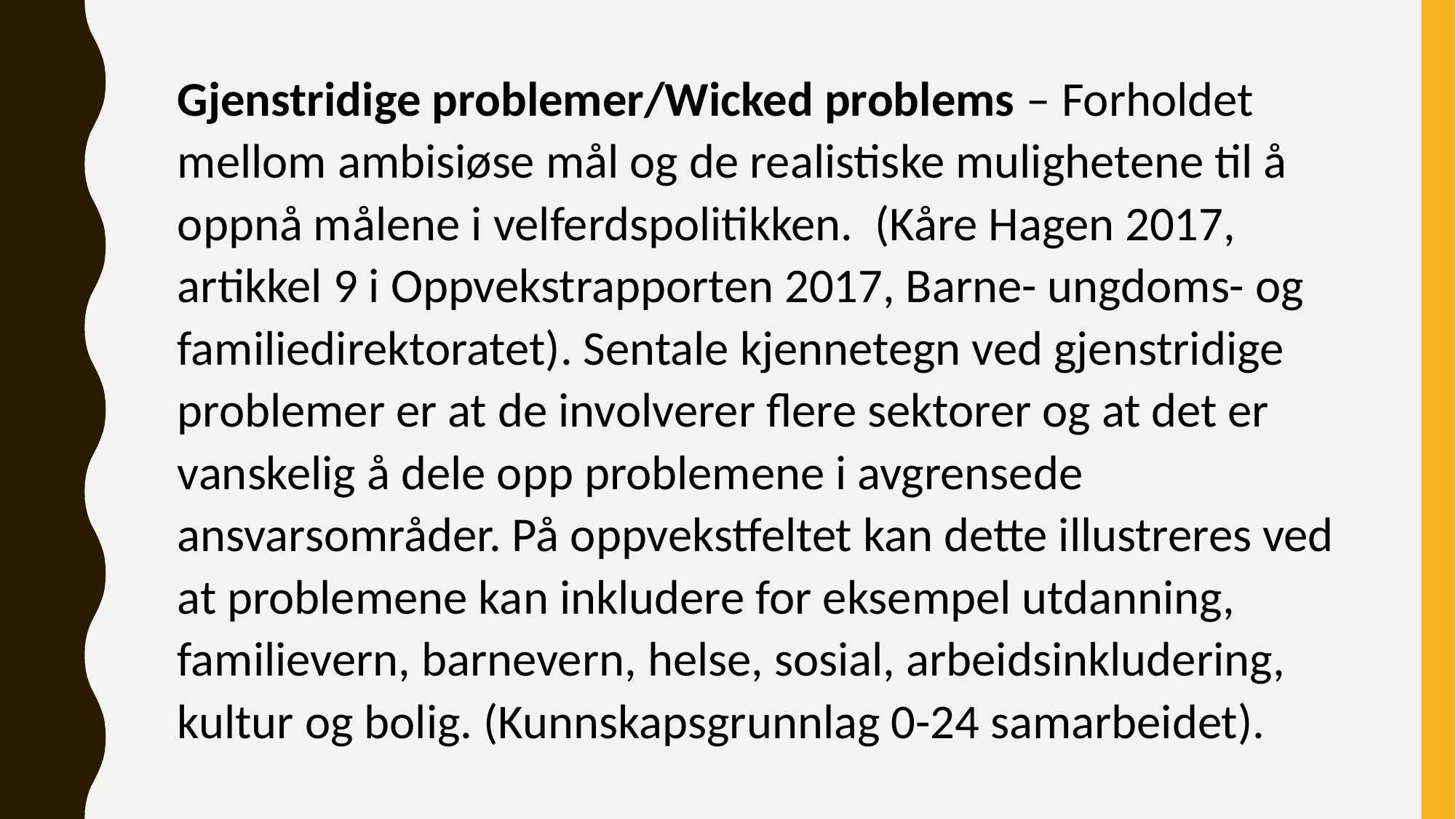

Gjenstridige problemer/Wicked problems – Forholdet mellom ambisiøse mål og de realistiske mulighetene til å oppnå målene i velferdspolitikken.  (Kåre Hagen 2017, artikkel 9 i Oppvekstrapporten 2017, Barne- ungdoms- og familiedirektoratet). Sentale kjennetegn ved gjenstridige problemer er at de involverer flere sektorer og at det er vanskelig å dele opp problemene i avgrensede ansvarsområder. På oppvekstfeltet kan dette illustreres ved at problemene kan inkludere for eksempel utdanning, familievern, barnevern, helse, sosial, arbeidsinkludering, kultur og bolig. (Kunnskapsgrunnlag 0-24 samarbeidet).